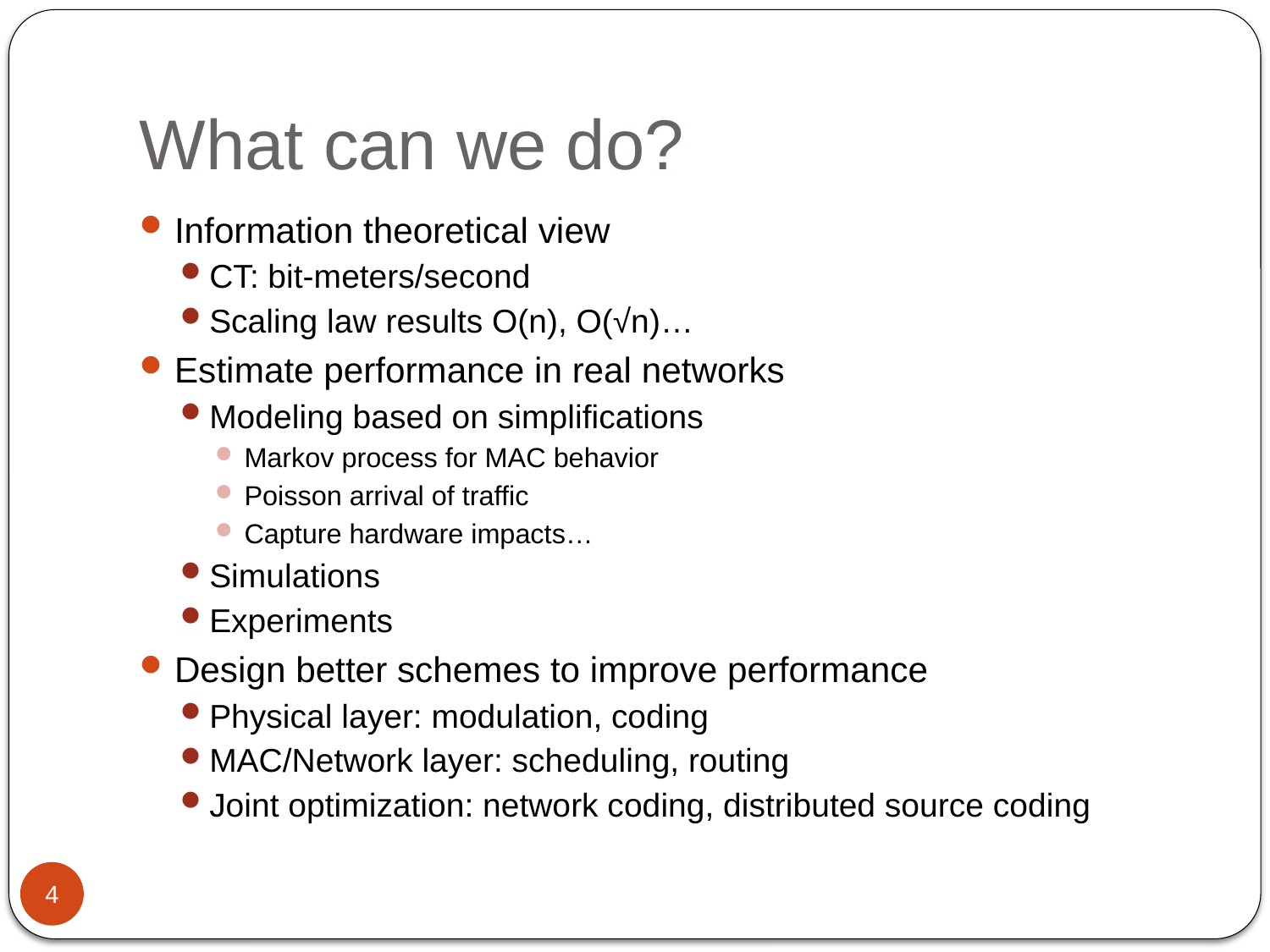

# What can we do?
Information theoretical view
CT: bit-meters/second
Scaling law results O(n), O(√n)…
Estimate performance in real networks
Modeling based on simplifications
Markov process for MAC behavior
Poisson arrival of traffic
Capture hardware impacts…
Simulations
Experiments
Design better schemes to improve performance
Physical layer: modulation, coding
MAC/Network layer: scheduling, routing
Joint optimization: network coding, distributed source coding
4